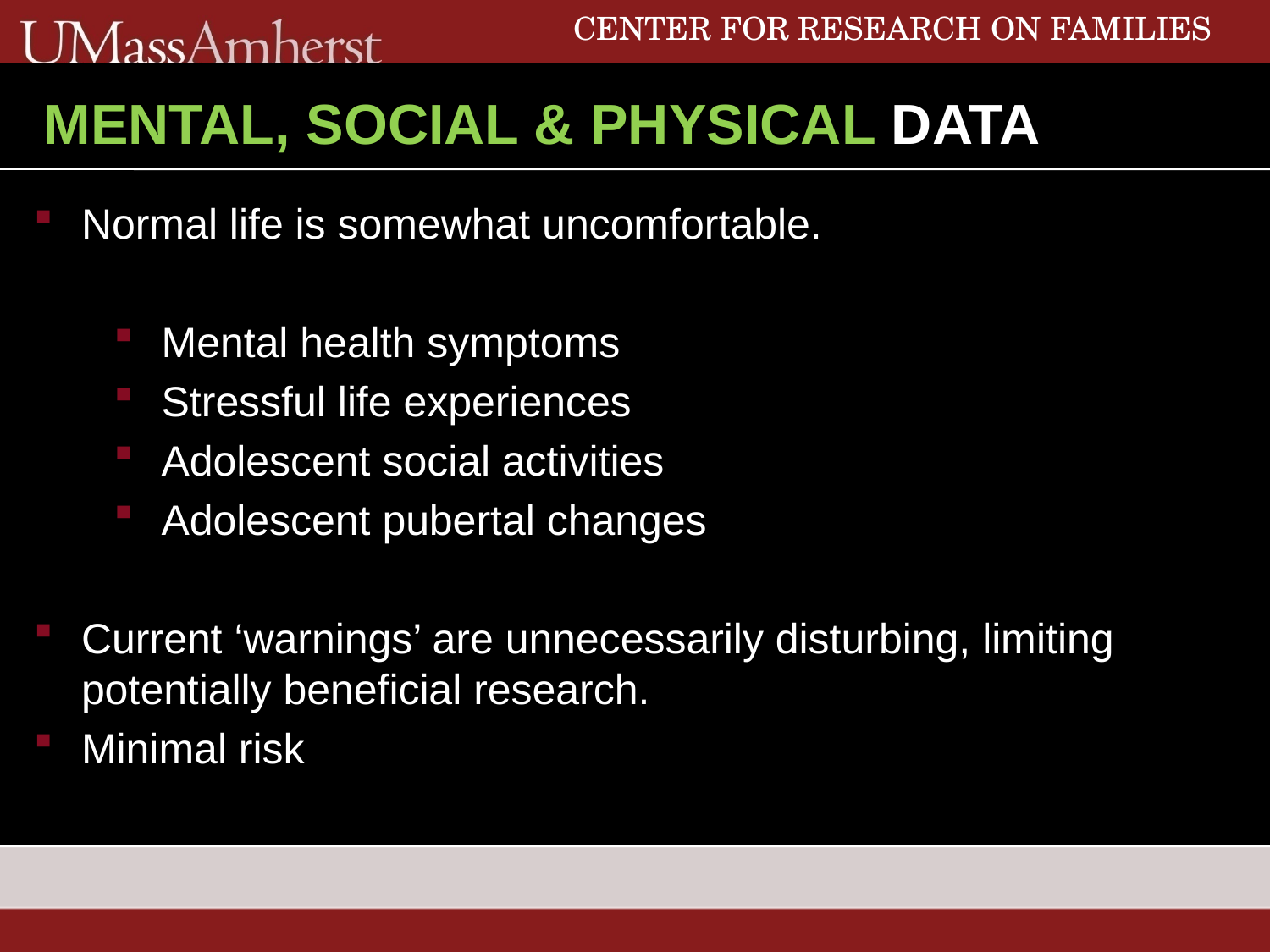

CENTER FOR RESEARCH ON FAMILIES
# MENTAL, SOCIAL & PHYSICAL DATA
Normal life is somewhat uncomfortable.

Mental health symptoms
Stressful life experiences
Adolescent social activities
Adolescent pubertal changes

Current ‘warnings’ are unnecessarily disturbing, limiting potentially beneficial research.
Minimal risk